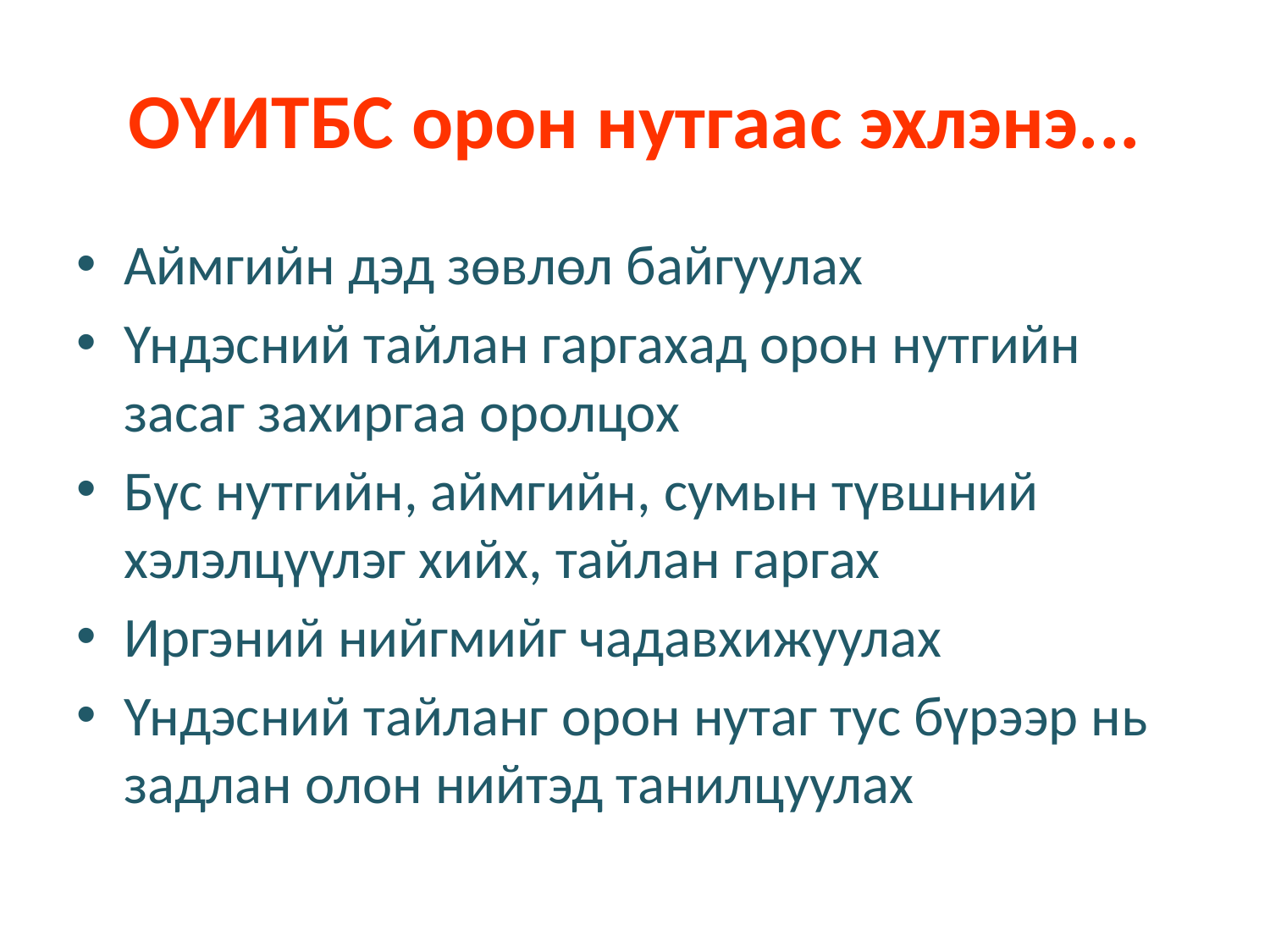

# ОҮИТБС орон нутгаас эхлэнэ...
Аймгийн дэд зөвлөл байгуулах
Үндэсний тайлан гаргахад орон нутгийн засаг захиргаа оролцох
Бүс нутгийн, аймгийн, сумын түвшний хэлэлцүүлэг хийх, тайлан гаргах
Иргэний нийгмийг чадавхижуулах
Үндэсний тайланг орон нутаг тус бүрээр нь задлан олон нийтэд танилцуулах